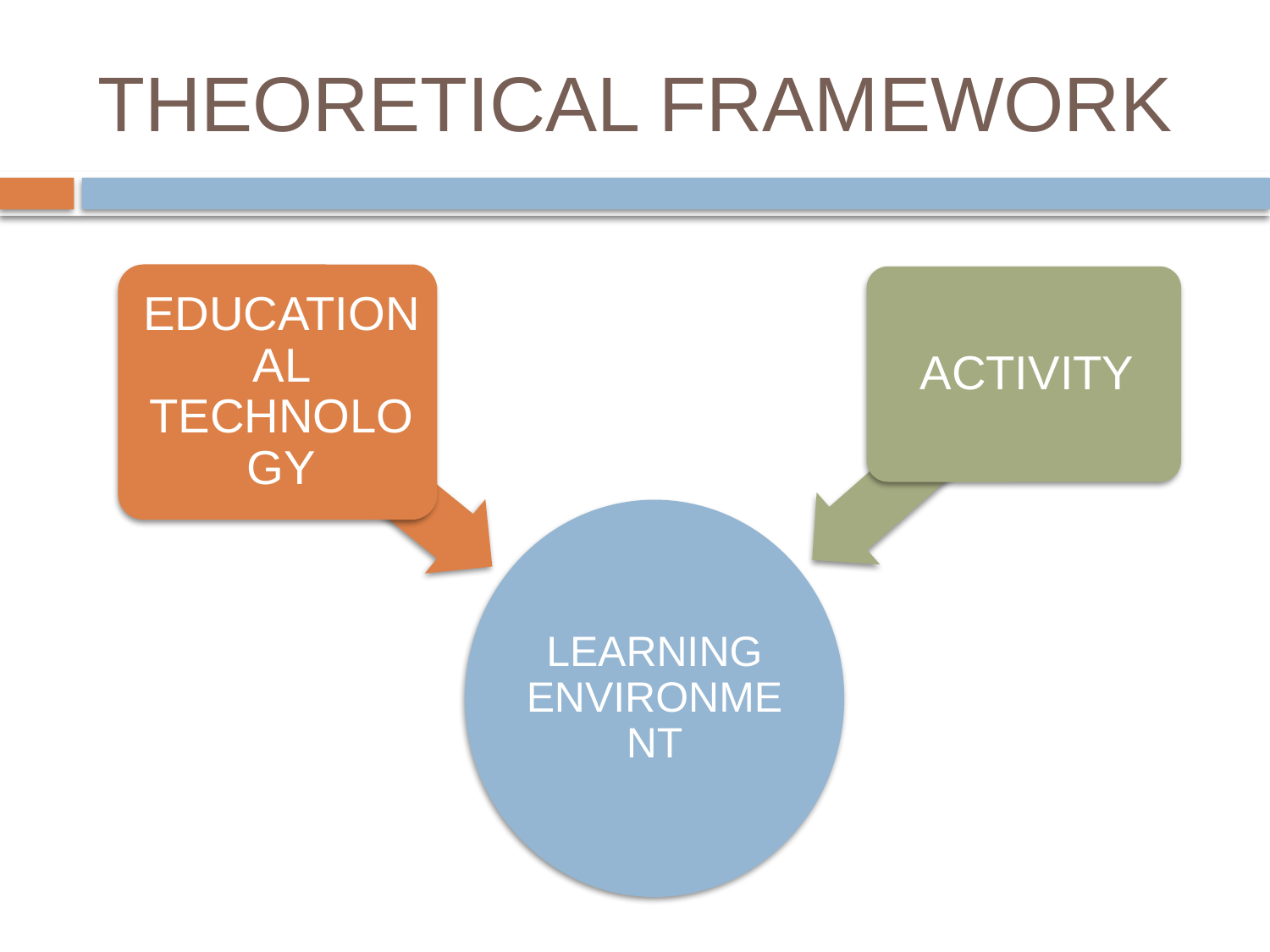

# THEORETICAL FRAMEWORK
LEARNING ENVIRONMENT
EDUCATIONAL TECHNOLOGY
ACTIVITY